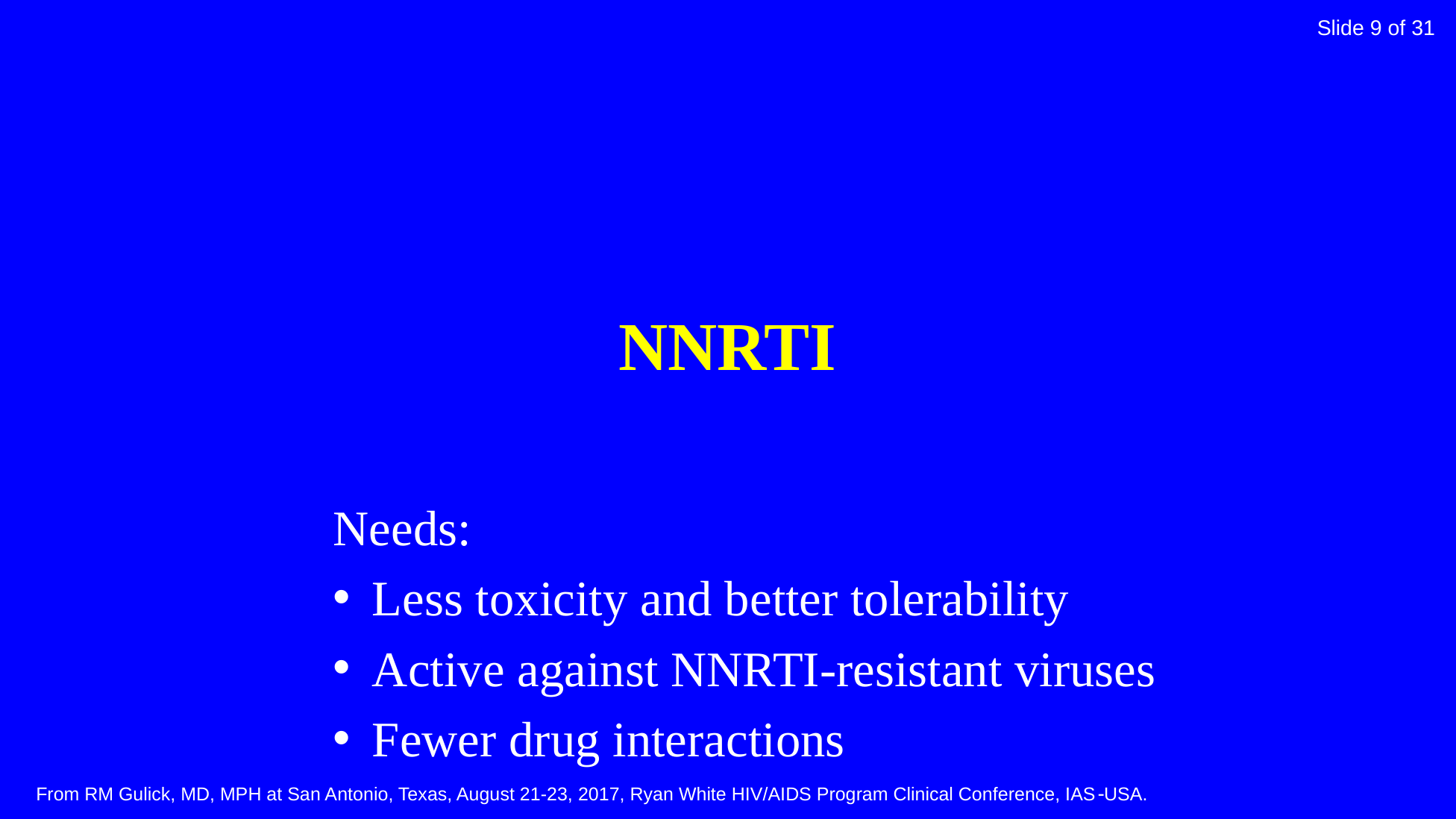

# NNRTI

Needs:
 Less toxicity and better tolerability
 Active against NNRTI-resistant viruses
 Fewer drug interactions